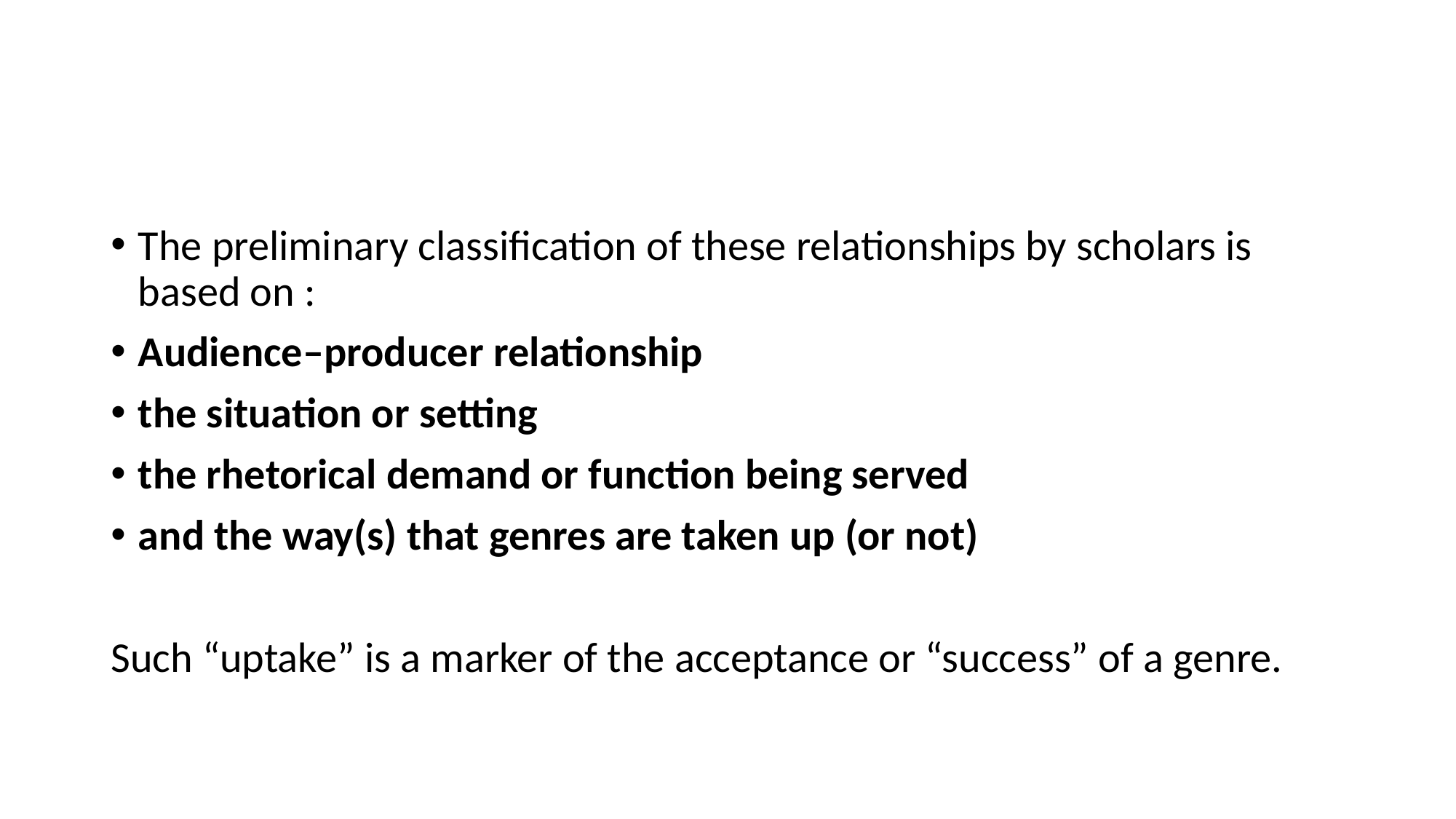

#
The preliminary classification of these relationships by scholars is based on :
Audience–producer relationship
the situation or setting
the rhetorical demand or function being served
and the way(s) that genres are taken up (or not)

Such “uptake” is a marker of the acceptance or “success” of a genre.